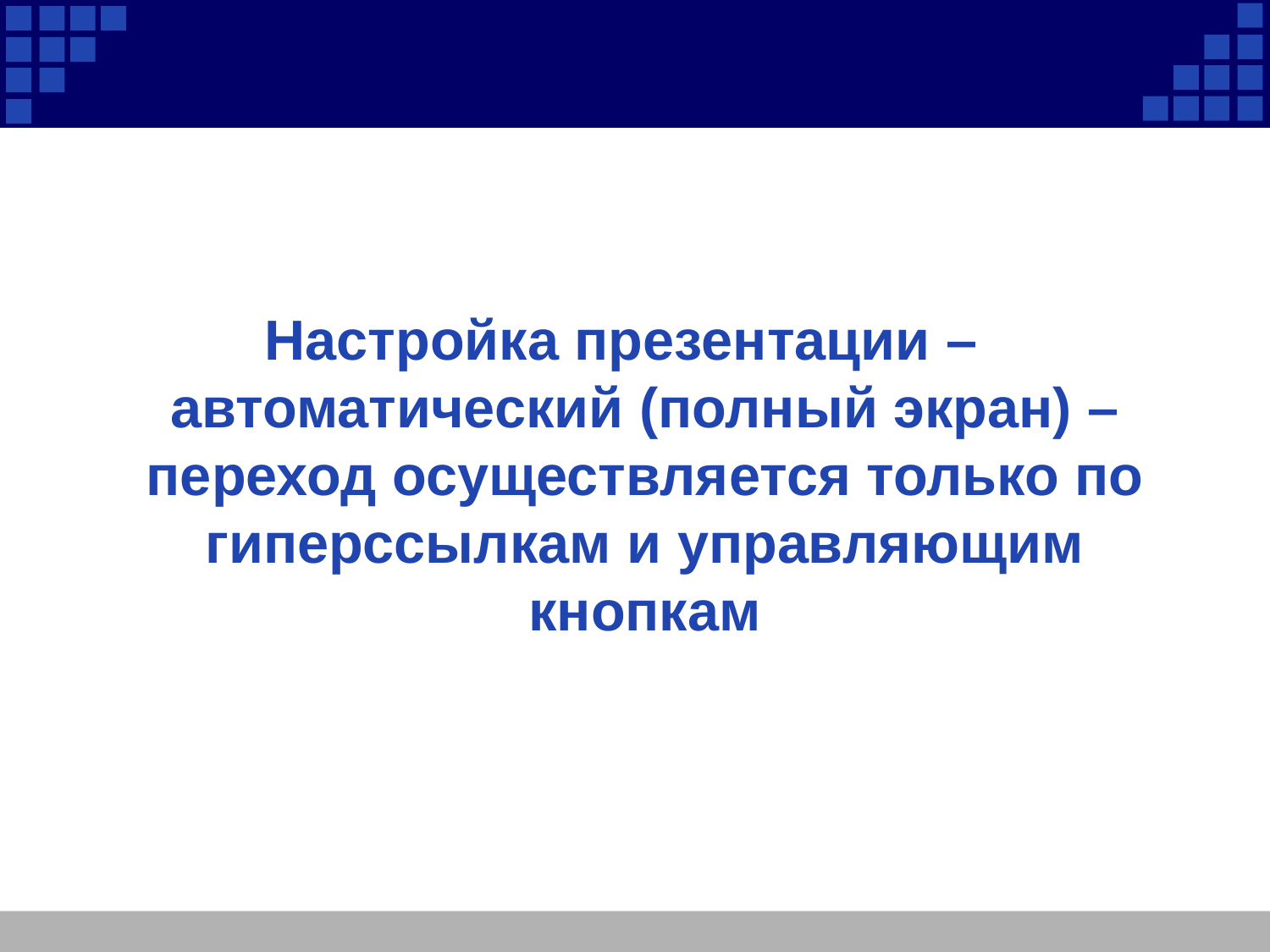

#
Настройка презентации – автоматический (полный экран) – переход осуществляется только по гиперссылкам и управляющим кнопкам